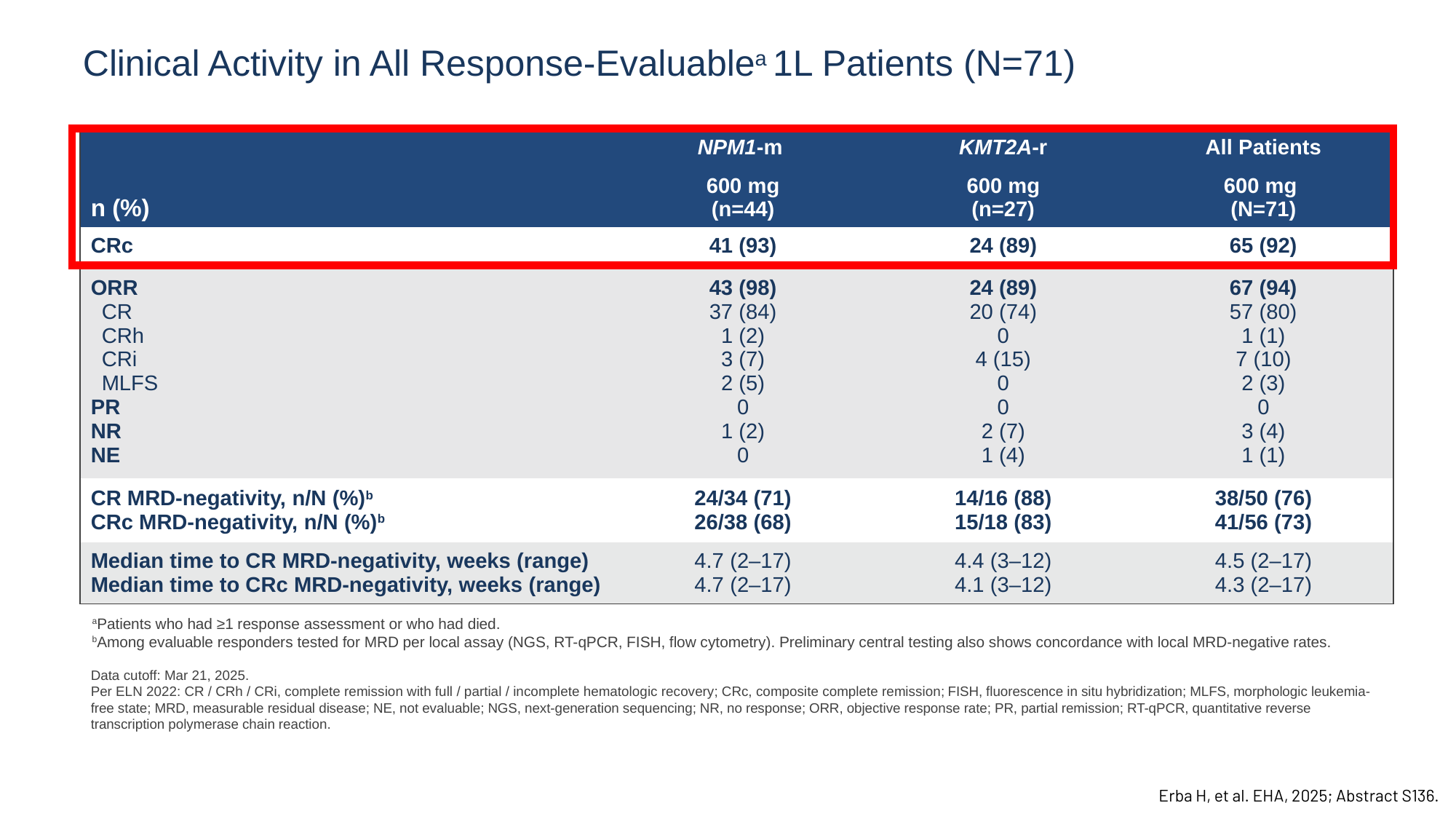

# Clinical Activity in All Response-Evaluablea 1L Patients (N=71)

| n (%) | NPM1-m | KMT2A-r | All Patients |
| --- | --- | --- | --- |
|  | 600 mg (n=44) | 600 mg (n=27) | 600 mg (N=71) |
| CRc | 41 (93) | 24 (89) | 65 (92) |
| ORR CR CRh CRi MLFS PR NR NE | 43 (98) 37 (84) 1 (2) 3 (7) 2 (5) 0 1 (2) 0 | 24 (89) 20 (74) 0 4 (15) 0 0 2 (7) 1 (4) | 67 (94) 57 (80) 1 (1) 7 (10) 2 (3) 0 3 (4) 1 (1) |
| CR MRD-negativity, n/N (%)b CRc MRD-negativity, n/N (%)b | 24/34 (71) 26/38 (68) | 14/16 (88) 15/18 (83) | 38/50 (76) 41/56 (73) |
| Median time to CR MRD-negativity, weeks (range) Median time to CRc MRD-negativity, weeks (range) | 4.7 (2–17) 4.7 (2–17) | 4.4 (3–12) 4.1 (3–12) | 4.5 (2–17) 4.3 (2–17) |
aPatients who had ≥1 response assessment or who had died.
bAmong evaluable responders tested for MRD per local assay (NGS, RT-qPCR, FISH, flow cytometry). Preliminary central testing also shows concordance with local MRD-negative rates.
Data cutoff: Mar 21, 2025.
Per ELN 2022: CR / CRh / CRi, complete remission with full / partial / incomplete hematologic recovery; CRc, composite complete remission; FISH, fluorescence in situ hybridization; MLFS, morphologic leukemia-free state; MRD, measurable residual disease; NE, not evaluable; NGS, next-generation sequencing; NR, no response; ORR, objective response rate; PR, partial remission; RT-qPCR, quantitative reverse transcription polymerase chain reaction.
Erba H, et al. EHA, 2025; Abstract S136.